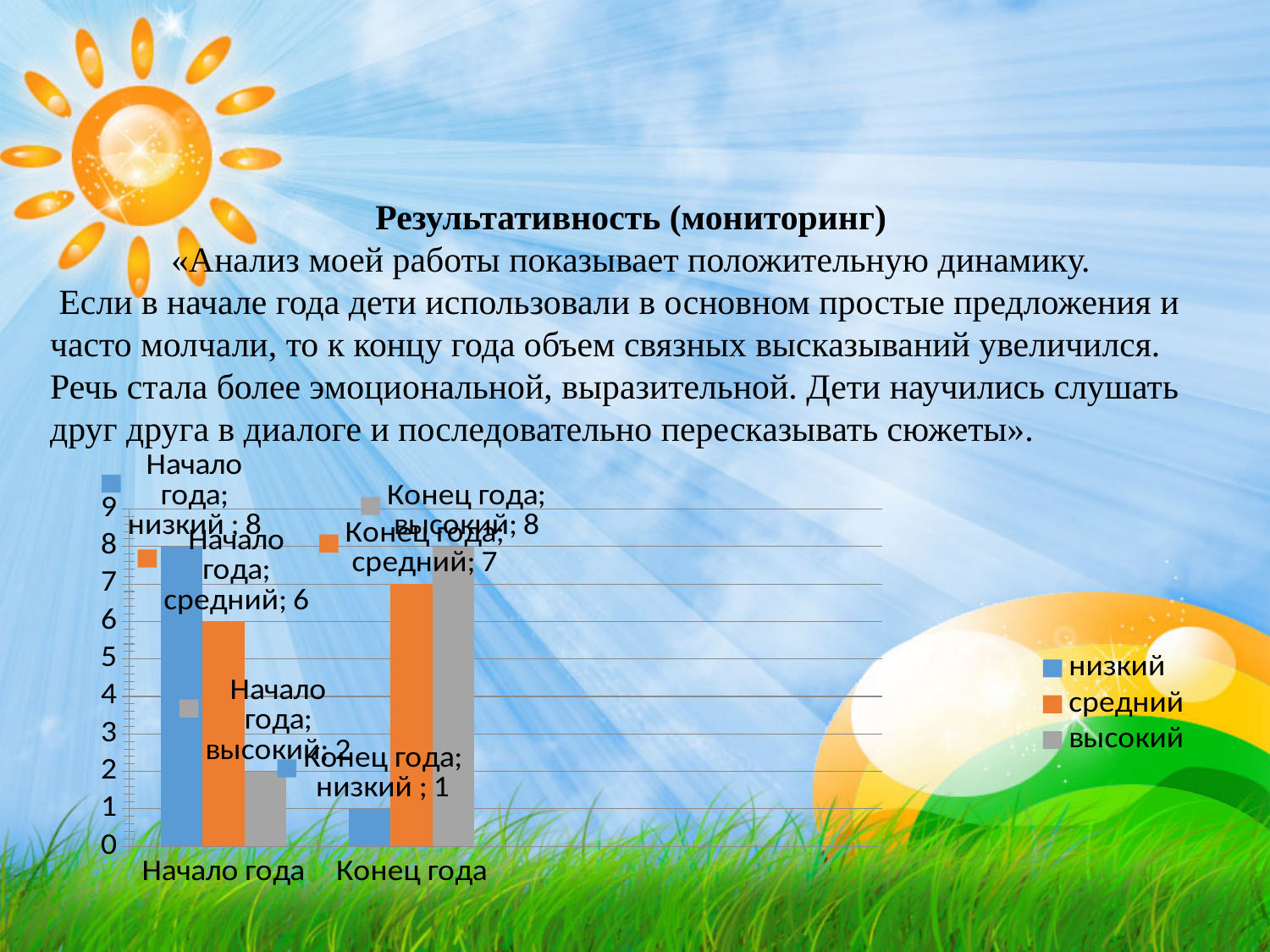

Результативность (мониторинг)
«Анализ моей работы показывает положительную динамику.
 Если в начале года дети использовали в основном простые предложения и часто молчали, то к концу года объем связных высказываний увеличился. Речь стала более эмоциональной, выразительной. Дети научились слушать друг друга в диалоге и последовательно пересказывать сюжеты».

### Chart

| Category | низкий  | средний | высокий |
|---|---|---|---|
| Начало года | 8.0 | 6.0 | 2.0 |
| Конец года | 1.0 | 7.0 | 8.0 |